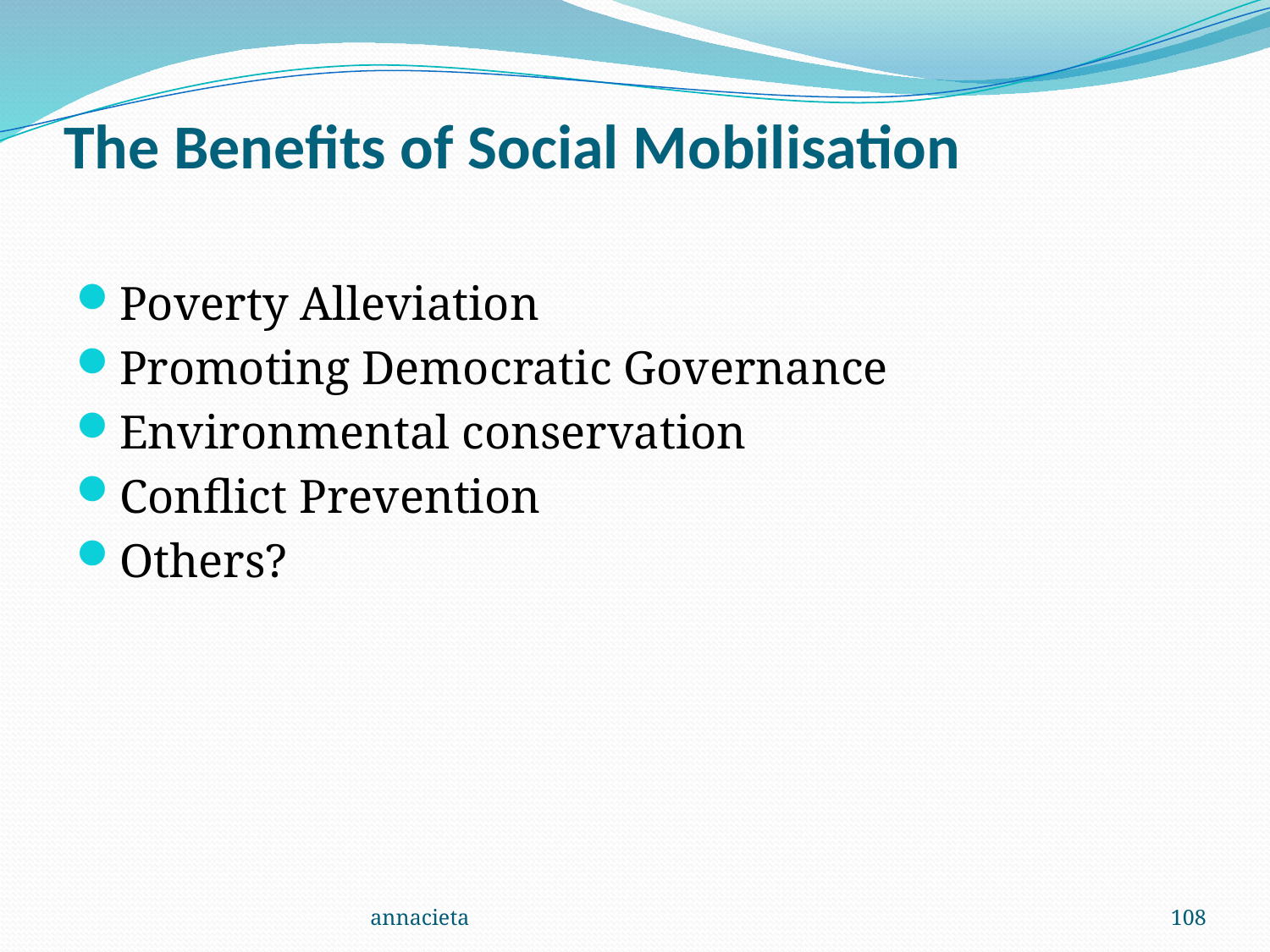

# The Benefits of Social Mobilisation
Poverty Alleviation
Promoting Democratic Governance
Environmental conservation
Conflict Prevention
Others?

annacieta
108